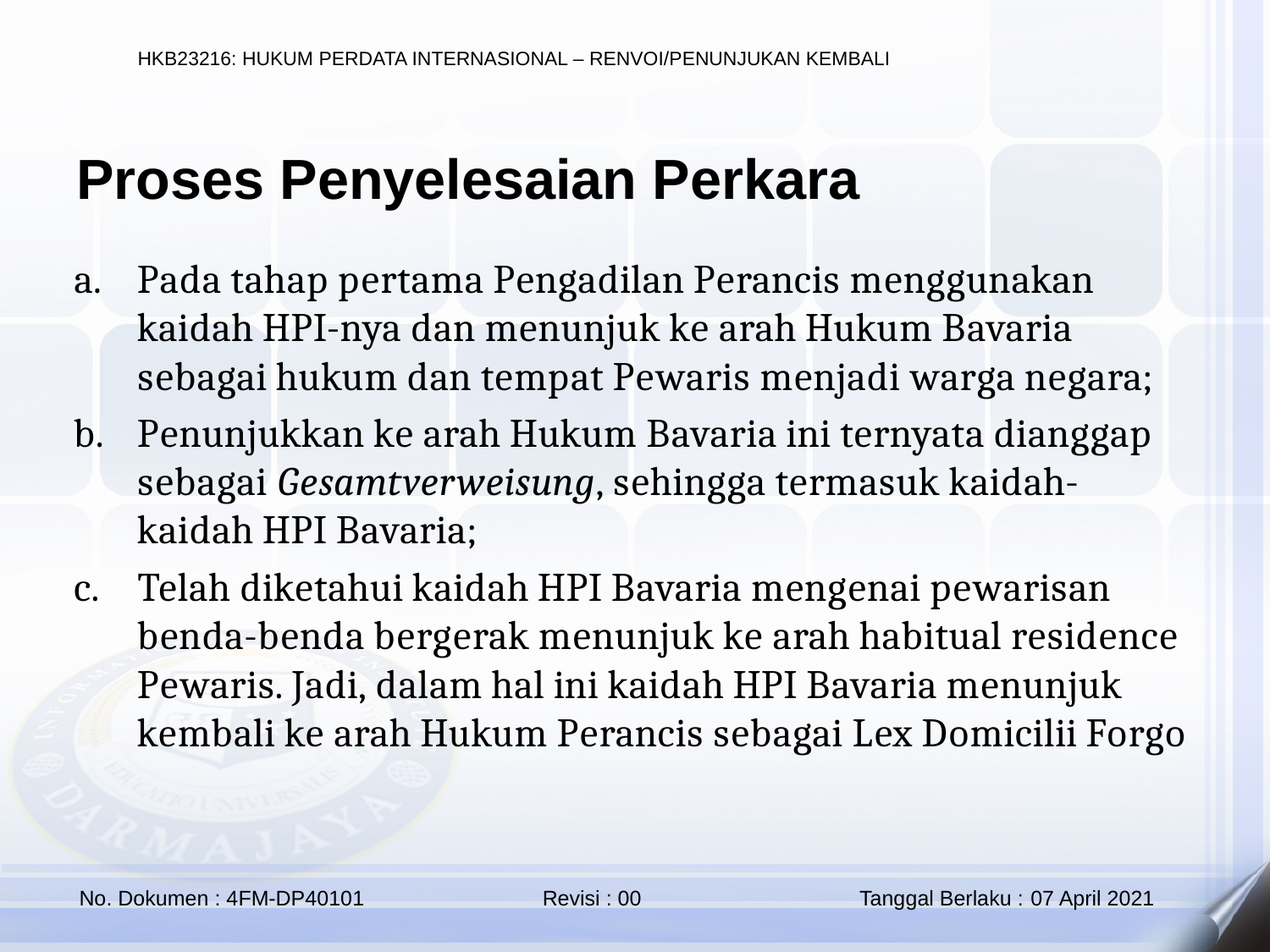

Proses Penyelesaian Perkara
Pada tahap pertama Pengadilan Perancis menggunakan kaidah HPI-nya dan menunjuk ke arah Hukum Bavaria sebagai hukum dan tempat Pewaris menjadi warga negara;
Penunjukkan ke arah Hukum Bavaria ini ternyata dianggap sebagai Gesamtverweisung, sehingga termasuk kaidah-kaidah HPI Bavaria;
Telah diketahui kaidah HPI Bavaria mengenai pewarisan benda-benda bergerak menunjuk ke arah habitual residence Pewaris. Jadi, dalam hal ini kaidah HPI Bavaria menunjuk kembali ke arah Hukum Perancis sebagai Lex Domicilii Forgo